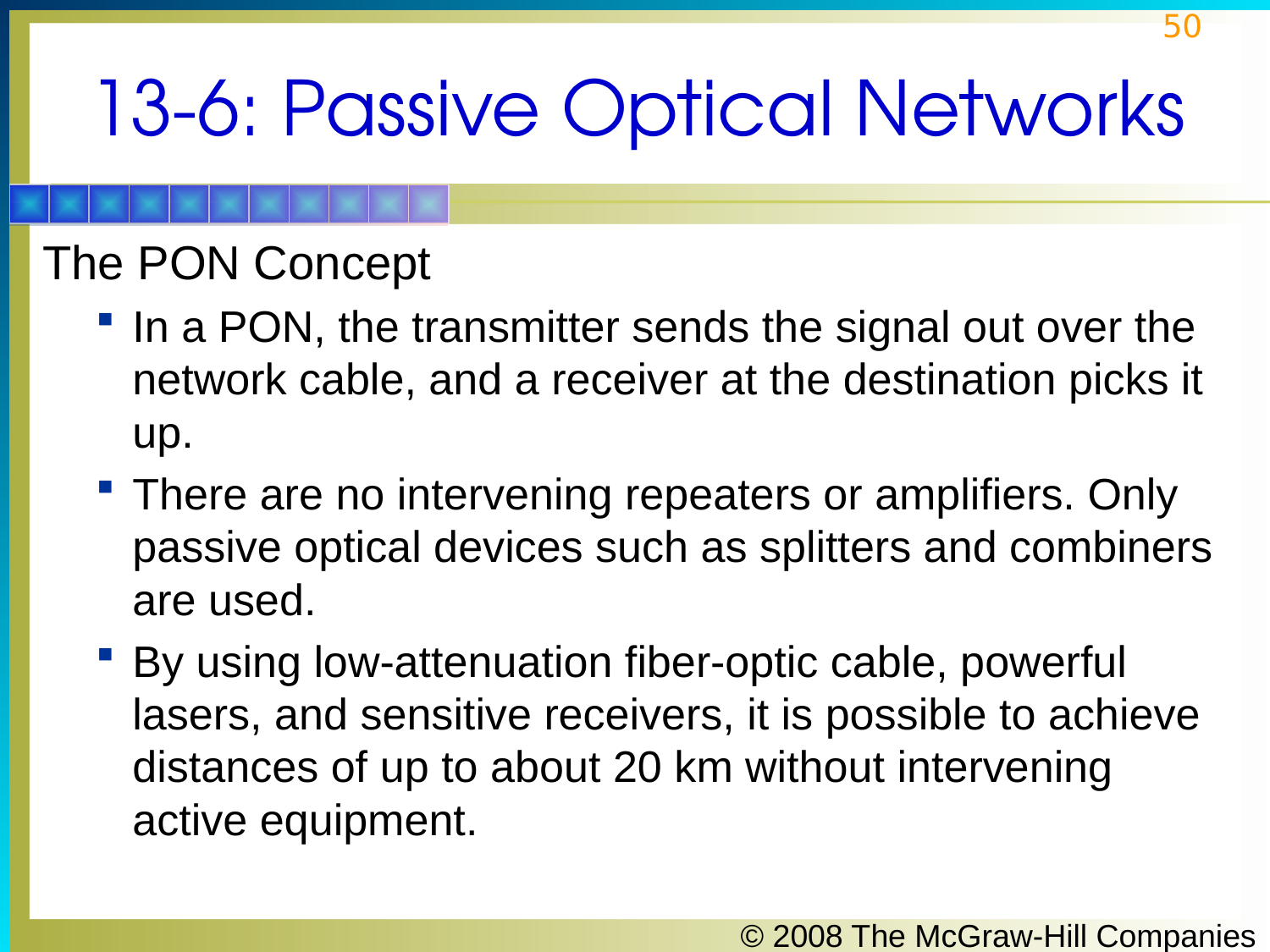

# 13-6: Passive Optical Networks
The PON Concept
In a PON, the transmitter sends the signal out over the network cable, and a receiver at the destination picks it up.
There are no intervening repeaters or amplifiers. Only passive optical devices such as splitters and combiners are used.
By using low-attenuation fiber-optic cable, powerful lasers, and sensitive receivers, it is possible to achieve distances of up to about 20 km without intervening active equipment.